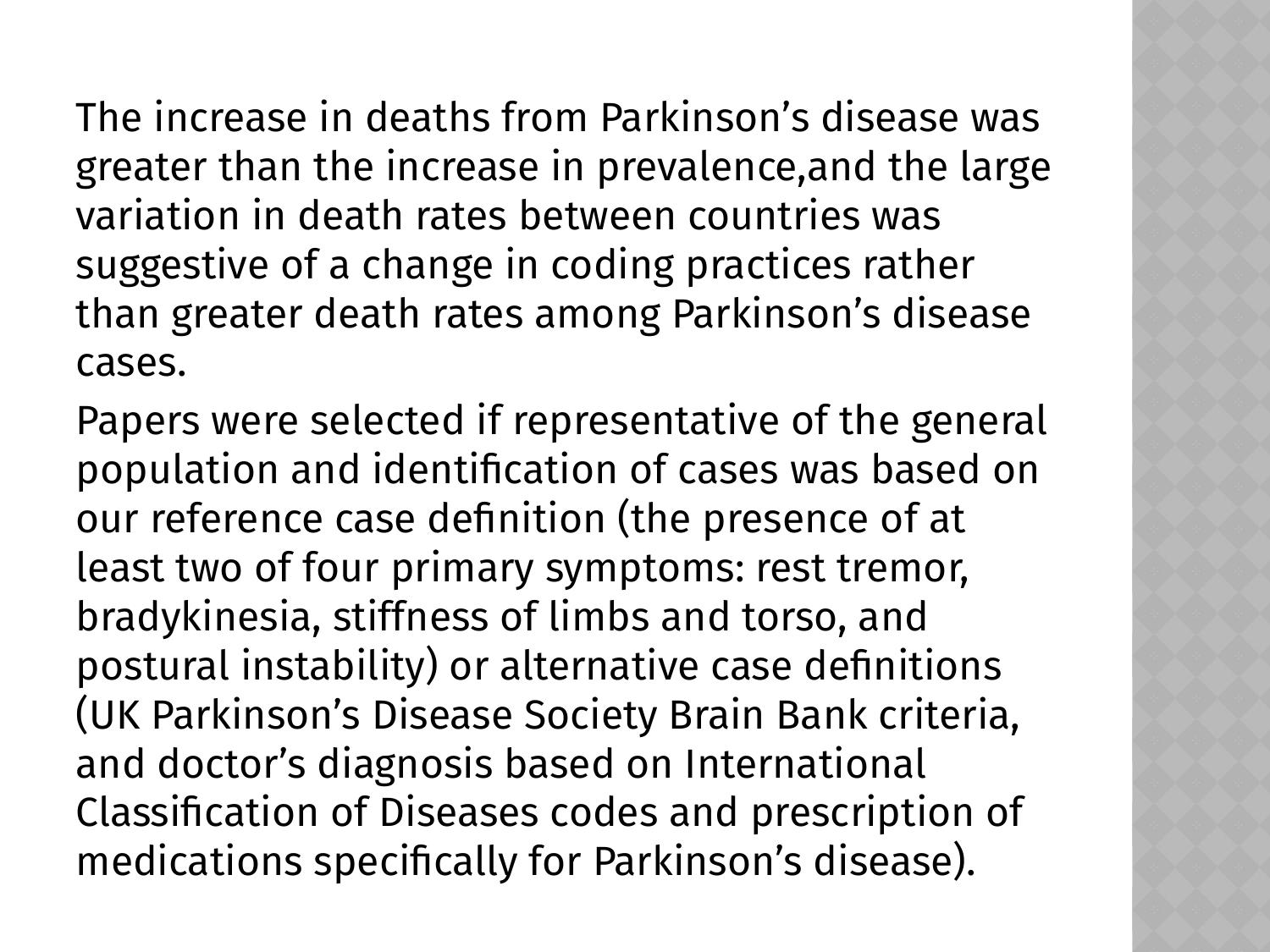

#
The increase in deaths from Parkinson’s disease was greater than the increase in prevalence,and the large variation in death rates between countries was suggestive of a change in coding practices rather than greater death rates among Parkinson’s disease cases.
Papers were selected if representative of the general population and identification of cases was based on our reference case definition (the presence of at least two of four primary symptoms: rest tremor, bradykinesia, stiffness of limbs and torso, and postural instability) or alternative case definitions (UK Parkinson’s Disease Society Brain Bank criteria, and doctor’s diagnosis based on International Classification of Diseases codes and prescription of medications specifically for Parkinson’s disease).